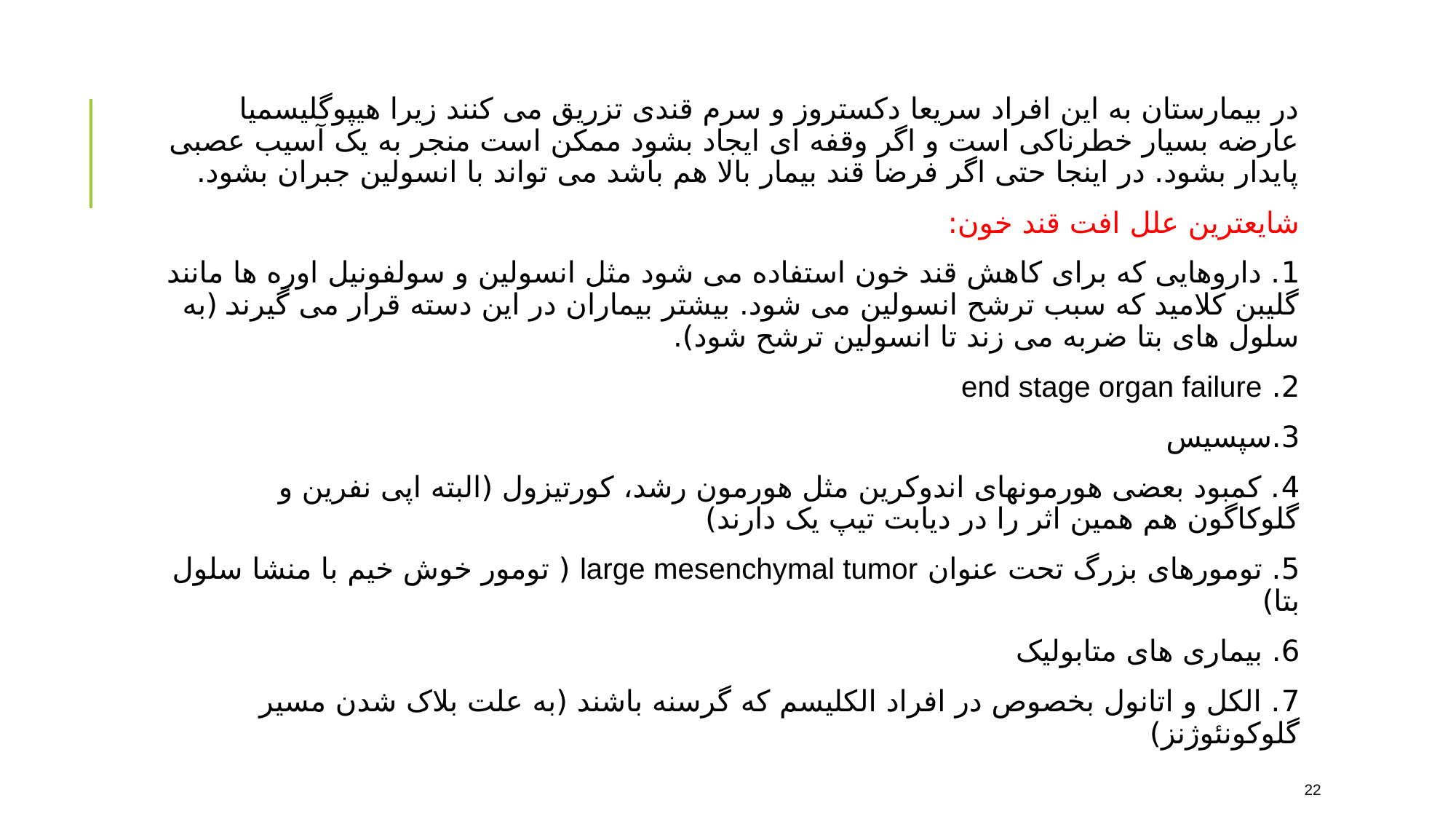

در بیمارستان به این افراد سریعا دکستروز و سرم قندی تزریق می کنند زیرا هیپوگلیسمیا عارضه بسیار خطرناکی است و اگر وقفه ای ایجاد بشود ممکن است منجر به یک آسیب عصبی پایدار بشود. در اینجا حتی اگر فرضا قند بیمار بالا هم باشد می تواند با انسولین جبران بشود.
شایعترین علل افت قند خون:
1. داروهایی که برای کاهش قند خون استفاده می شود مثل انسولین و سولفونیل اوره ها مانند گلیبن کلامید که سبب ترشح انسولین می شود. بیشتر بیماران در این دسته قرار می گیرند (به سلول های بتا ضربه می زند تا انسولین ترشح شود).
2. end stage organ failure
3.سپسیس
4. کمبود بعضی هورمونهای اندوکرین مثل هورمون رشد، کورتیزول (البته اپی نفرین و گلوکاگون هم همین اثر را در دیابت تیپ یک دارند)
5. تومورهای بزرگ تحت عنوان large mesenchymal tumor ( تومور خوش خیم با منشا سلول بتا)
6. بیماری های متابولیک
7. الکل و اتانول بخصوص در افراد الکلیسم که گرسنه باشند (به علت بلاک شدن مسیر گلوکونئوژنز)

22